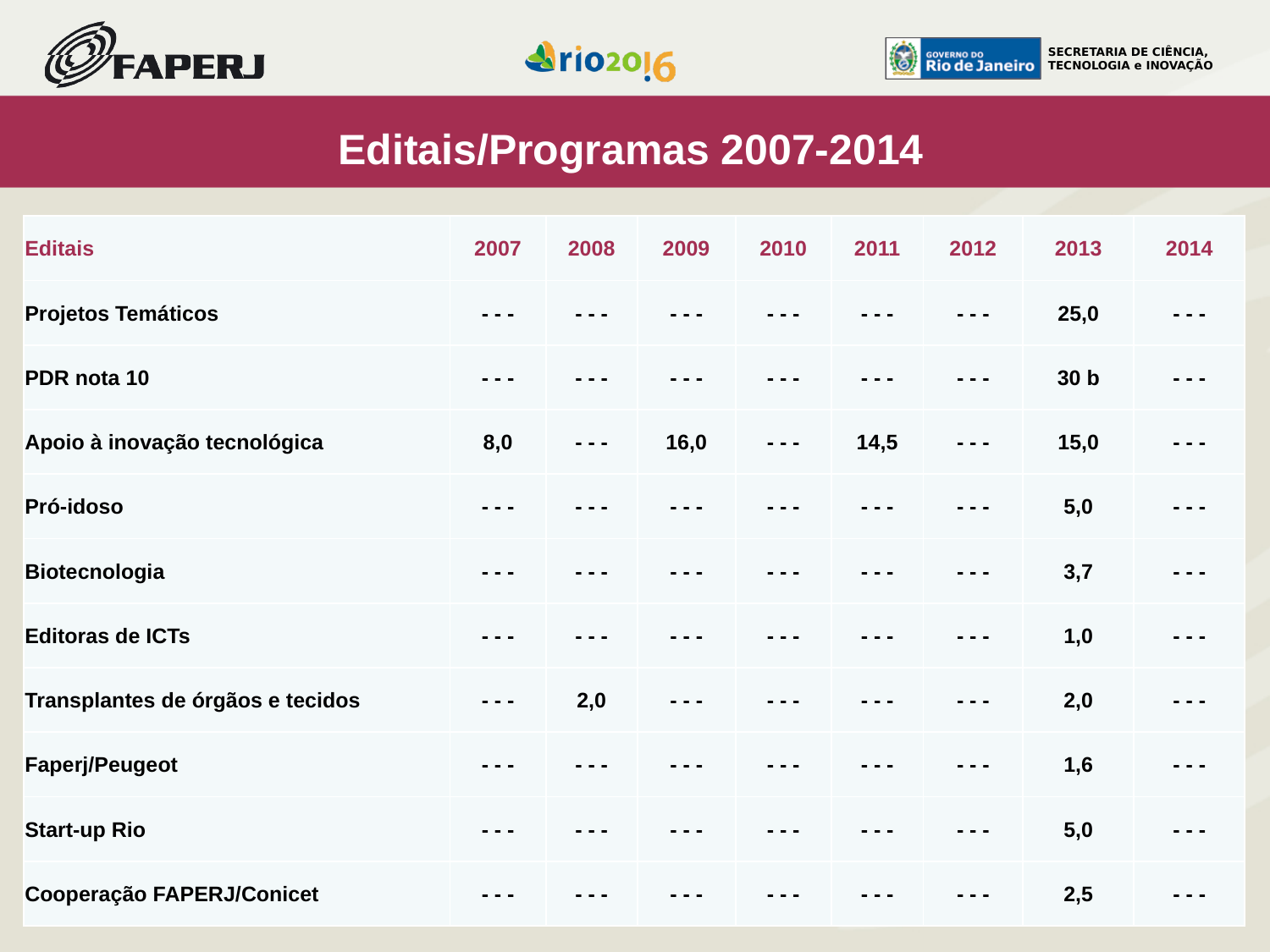

Editais/Programas 2007-2014
| Editais | 2007 | 2008 | 2009 | 2010 | 2011 | 2012 | 2013 | 2014 |
| --- | --- | --- | --- | --- | --- | --- | --- | --- |
| Projetos Temáticos | - - - | - - - | - - - | - - - | - - - | - - - | 25,0 | - - - |
| PDR nota 10 | - - - | - - - | - - - | - - - | - - - | - - - | 30 b | - - - |
| Apoio à inovação tecnológica | 8,0 | - - - | 16,0 | - - - | 14,5 | - - - | 15,0 | - - - |
| Pró-idoso | - - - | - - - | - - - | - - - | - - - | - - - | 5,0 | - - - |
| Biotecnologia | - - - | - - - | - - - | - - - | - - - | - - - | 3,7 | - - - |
| Editoras de ICTs | - - - | - - - | - - - | - - - | - - - | - - - | 1,0 | - - - |
| Transplantes de órgãos e tecidos | - - - | 2,0 | - - - | - - - | - - - | - - - | 2,0 | - - - |
| Faperj/Peugeot | - - - | - - - | - - - | - - - | - - - | - - - | 1,6 | - - - |
| Start-up Rio | - - - | - - - | - - - | - - - | - - - | - - - | 5,0 | - - - |
| Cooperação FAPERJ/Conicet | - - - | - - - | - - - | - - - | - - - | - - - | 2,5 | - - - |